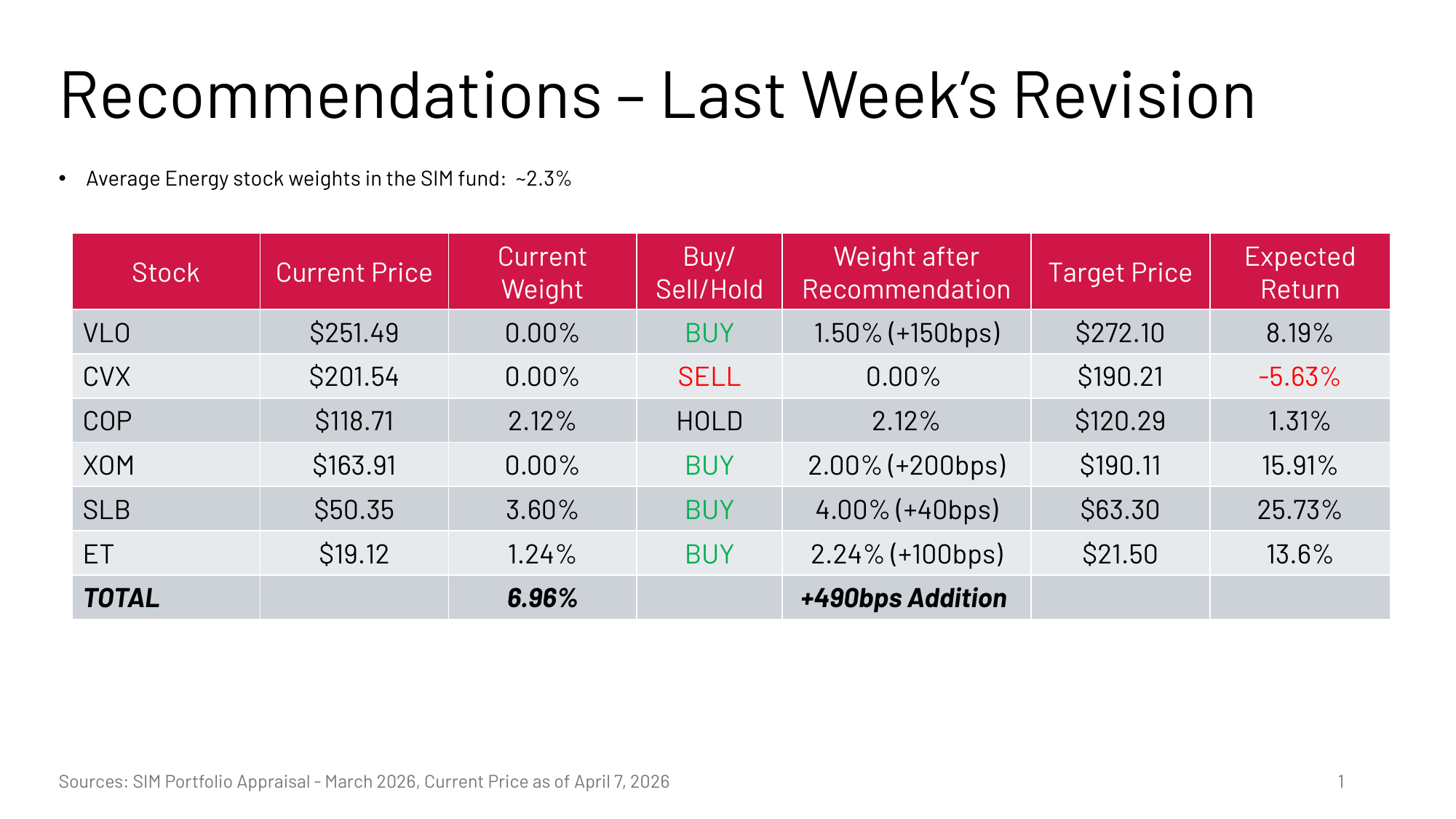

# Recommendations – Last Week’s Revision
Average Energy stock weights in the SIM fund:  ~2.3%

| Stock | Current Price | Current Weight | Buy/Sell/Hold | Weight after Recommendation | Target Price | Expected Return |
| --- | --- | --- | --- | --- | --- | --- |
| VLO | $251.49 | 0.00% | BUY | 1.50% (+150bps) | $272.10 | 8.19% |
| CVX | $201.54 | 0.00% | SELL | 0.00% | $190.21 | -5.63% |
| COP | $118.71 | 2.12% | HOLD | 2.12% | $120.29 | 1.31% |
| XOM | $163.91 | 0.00% | BUY | 2.00% (+200bps) | $190.11 | 15.91% |
| SLB | $50.35 | 3.60% | BUY | 4.00% (+40bps) | $63.30 | 25.73% |
| ET | $19.12 | 1.24% | BUY | 2.24% (+100bps) | $21.50 | 13.6% |
| TOTAL |  | 6.96% |  | +490bps Addition |  |  |
Sources: SIM Portfolio Appraisal - March 2026, Current Price as of April 7, 2026
1